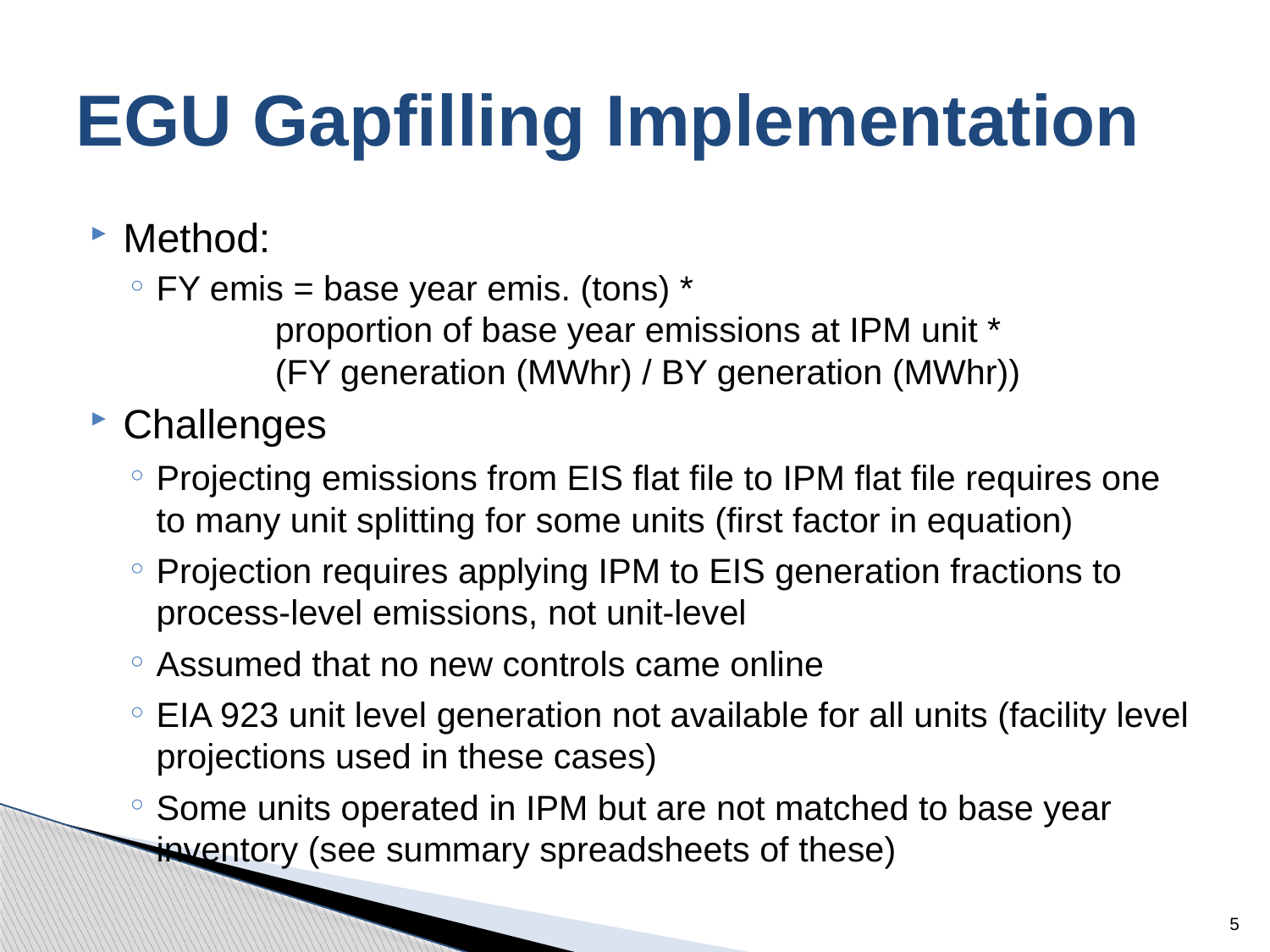

# EGU Gapfilling Implementation
Method:
FY emis = base year emis. (tons) *
		 proportion of base year emissions at IPM unit *
		 (FY generation (MWhr) / BY generation (MWhr))
Challenges
Projecting emissions from EIS flat file to IPM flat file requires one to many unit splitting for some units (first factor in equation)
Projection requires applying IPM to EIS generation fractions to process-level emissions, not unit-level
Assumed that no new controls came online
EIA 923 unit level generation not available for all units (facility level projections used in these cases)
Some units operated in IPM but are not matched to base year inventory (see summary spreadsheets of these)

5